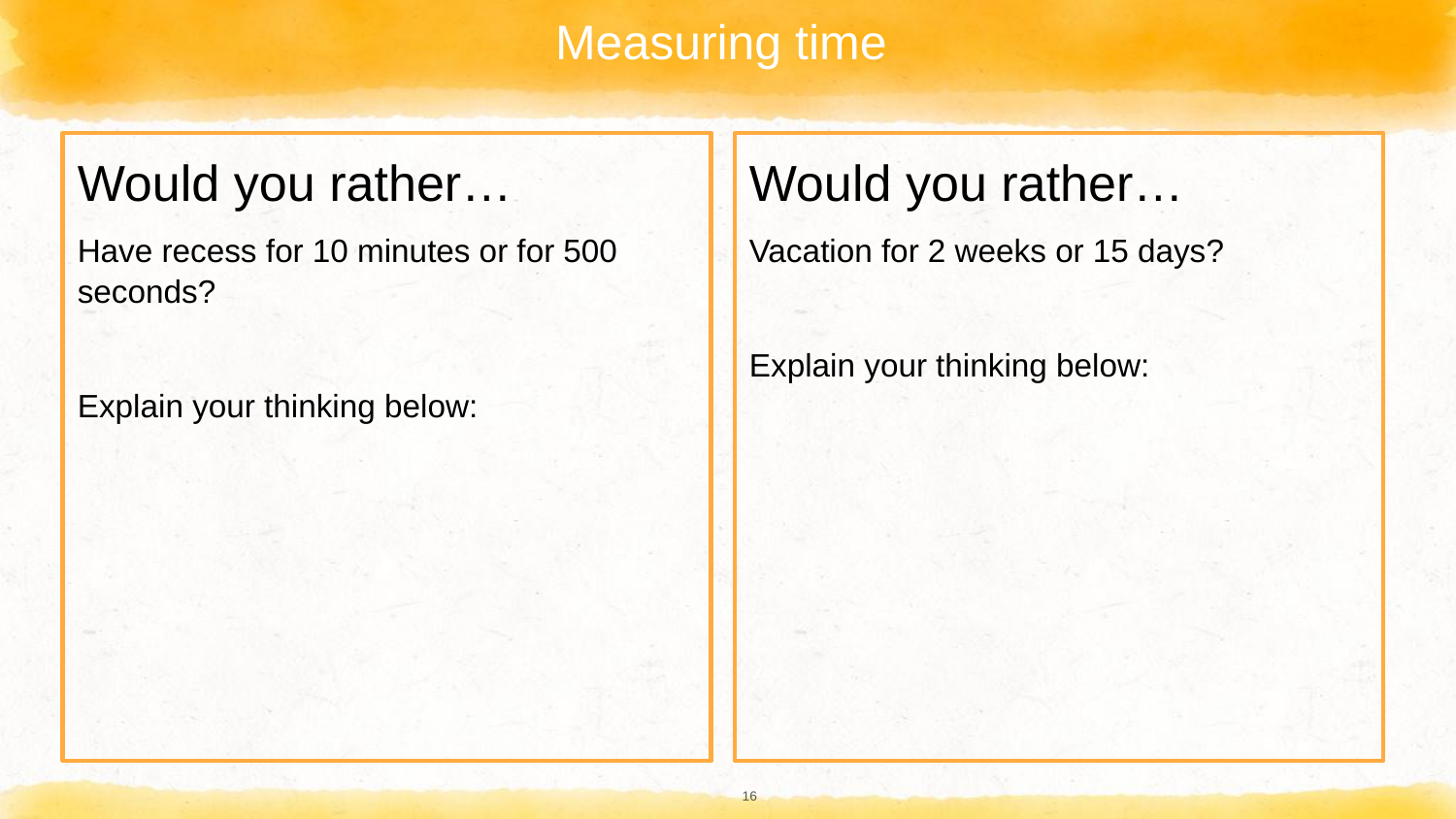

# Measuring time
Would you rather…
Have recess for 10 minutes or for 500 seconds?

Explain your thinking below:

Would you rather…
Vacation for 2 weeks or 15 days?

Explain your thinking below:
16